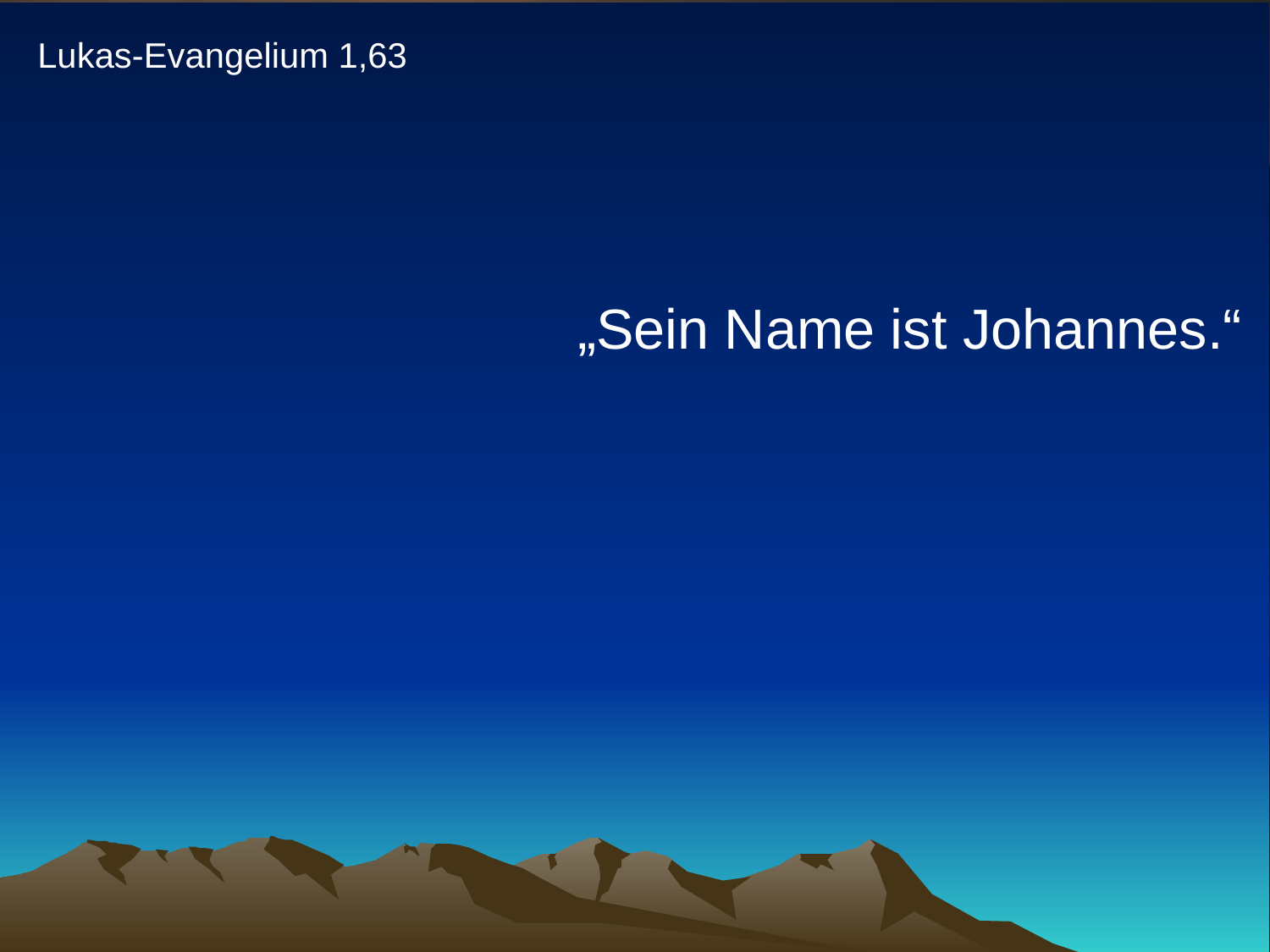

Lukas-Evangelium 1,63
# „Sein Name ist Johannes.“